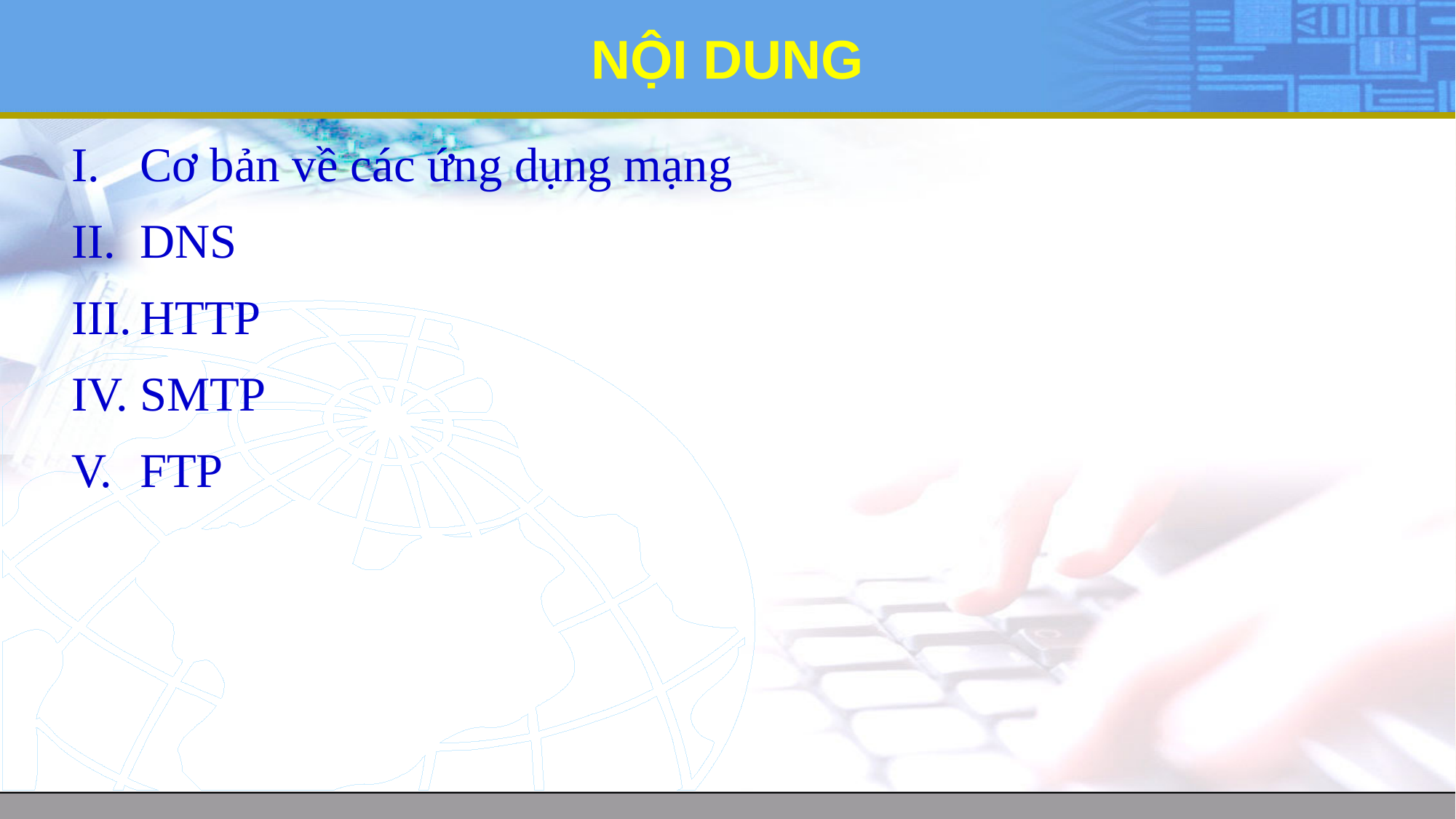

# NỘI DUNG
Cơ bản về các ứng dụng mạng
DNS
HTTP
SMTP
FTP